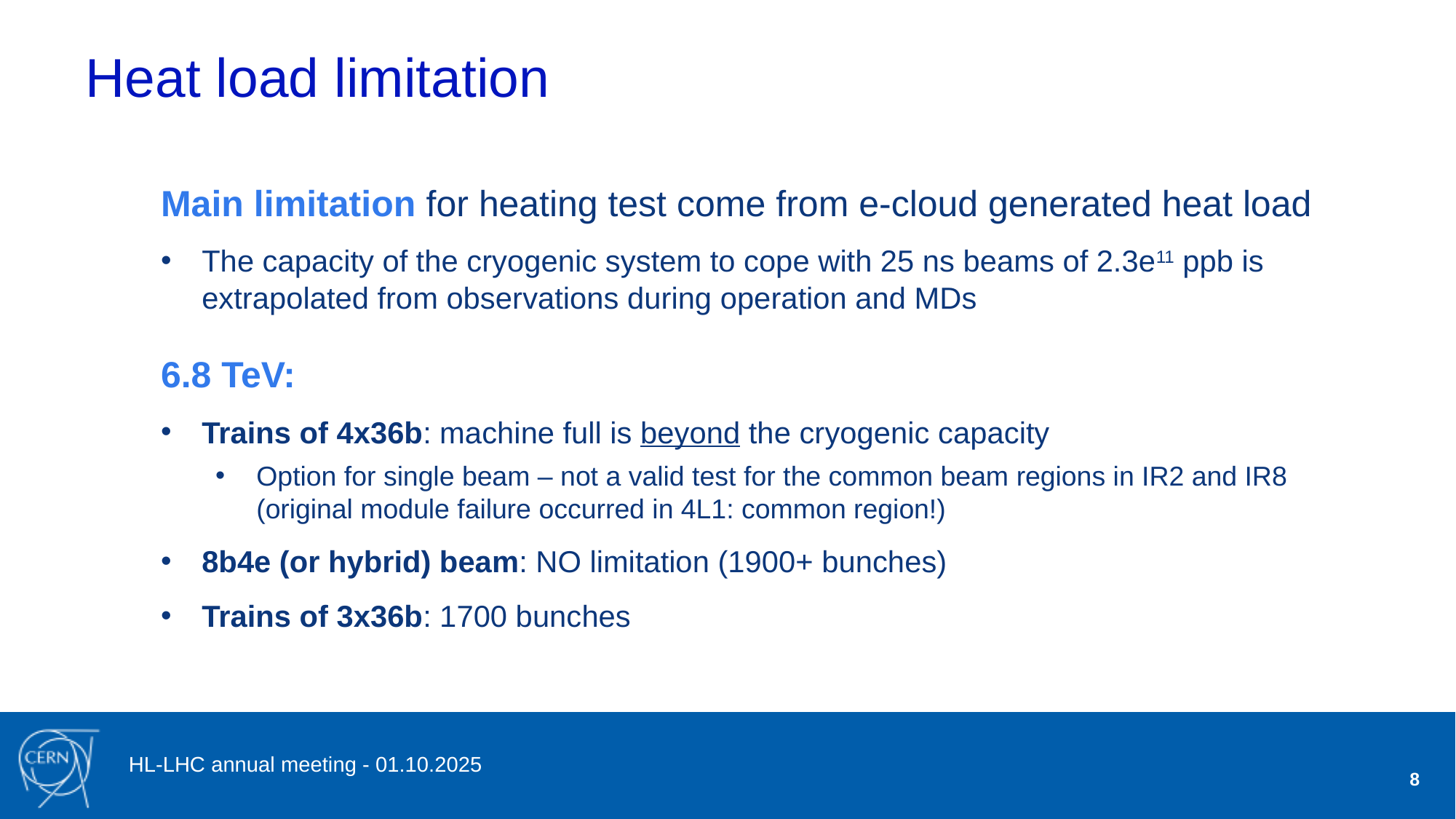

# Heat load limitation
Main limitation for heating test come from e-cloud generated heat load
The capacity of the cryogenic system to cope with 25 ns beams of 2.3e11 ppb is extrapolated from observations during operation and MDs

6.8 TeV:
Trains of 4x36b: machine full is beyond the cryogenic capacity
Option for single beam – not a valid test for the common beam regions in IR2 and IR8 (original module failure occurred in 4L1: common region!)
8b4e (or hybrid) beam: NO limitation (1900+ bunches)
Trains of 3x36b: 1700 bunches